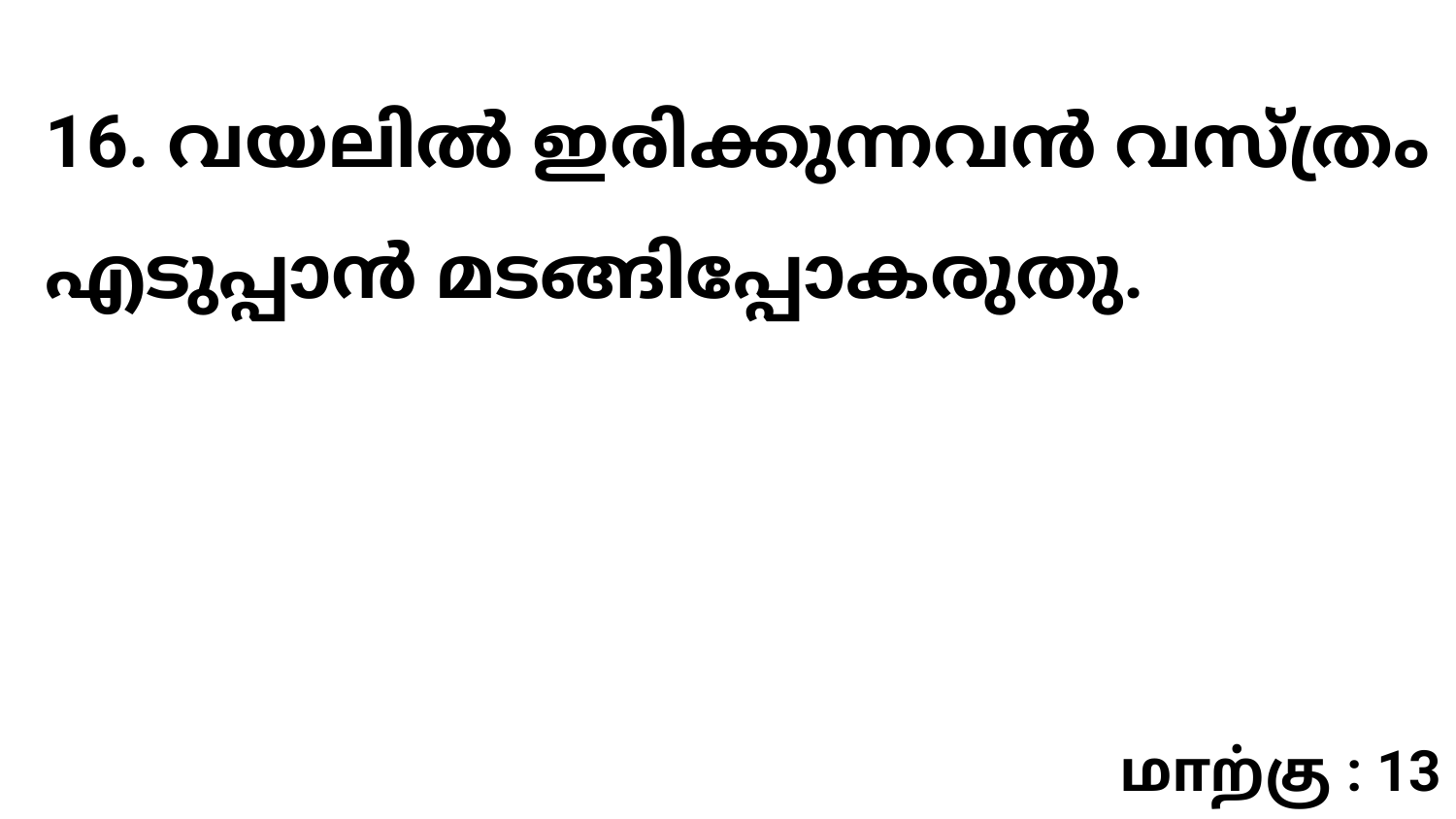

16. വയലിൽ ഇരിക്കുന്നവൻ വസ്ത്രം എടുപ്പാൻ മടങ്ങിപ്പോകരുതു.
மாற்கு : 13